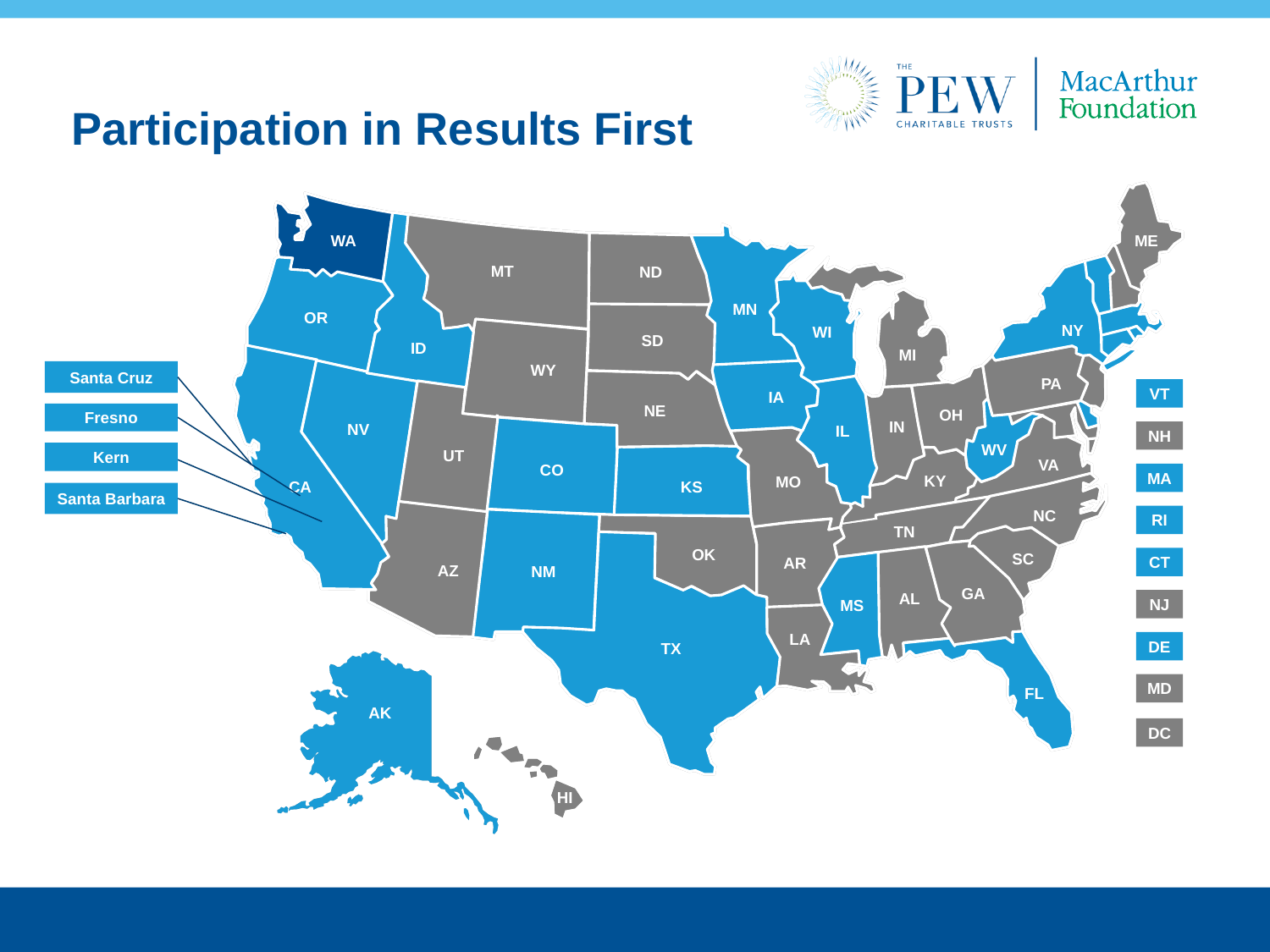

# Participation in Results First

WA
ME
ND
MN
NY
WI
SD
MI
PA
IA
OH
IN
IL
WV
VA
KY
MO
NC
SC
AR
GA
AL
MS
LA
FL
MT
OR
ID
WY
NE
NV
UT
CO
CA
KS
OK
AZ
NM
TX
AK
TN
HI

Santa Cruz

VT
NH
MA
RI
CT
NJ
DE
MD

Fresno

Kern

Santa Barbara

DC